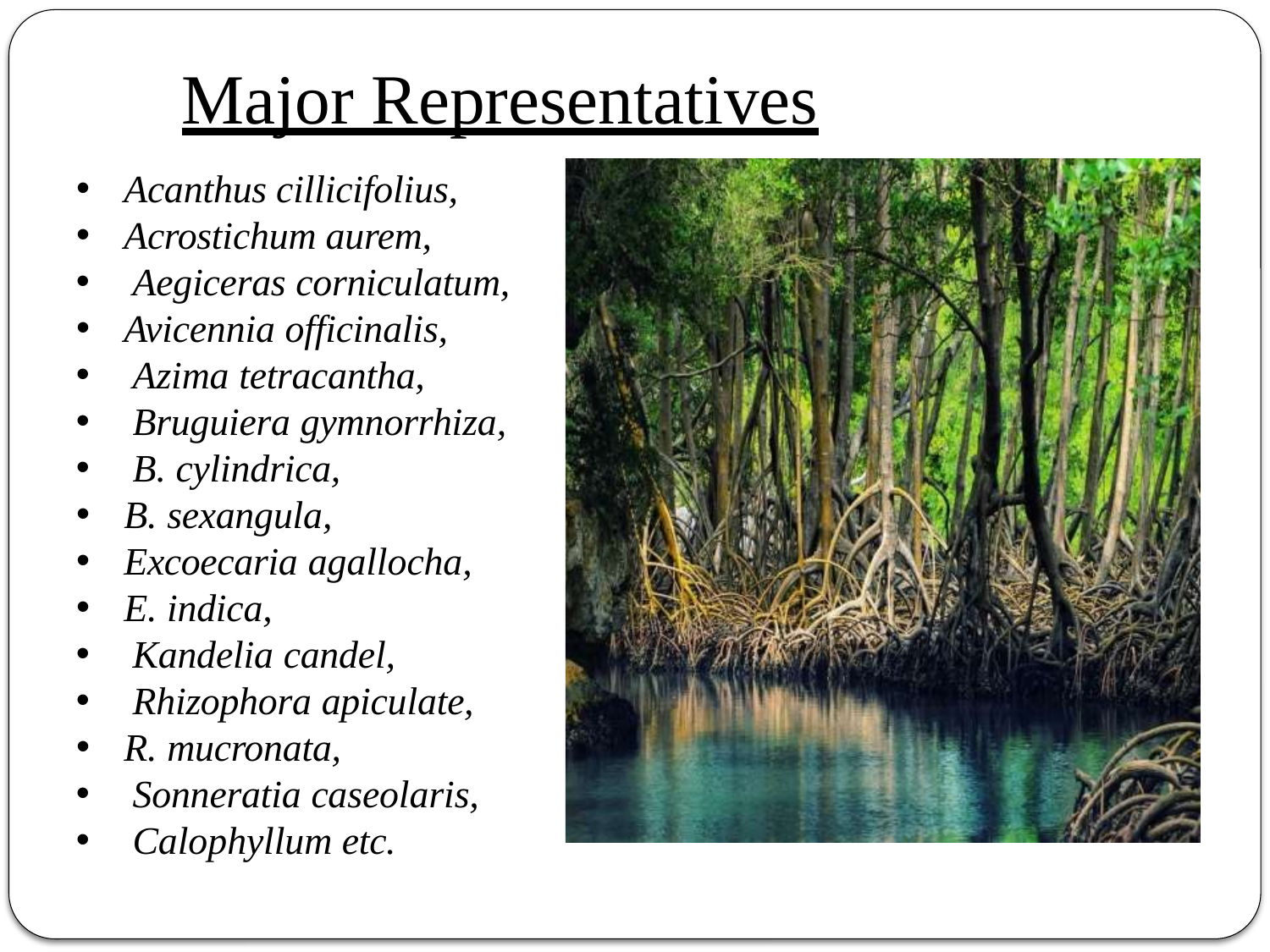

# Major Representatives

Acanthus cillicifolius,
Acrostichum aurem,
Aegiceras corniculatum,
Avicennia officinalis,
Azima tetracantha,
Bruguiera gymnorrhiza,
B. cylindrica,
B. sexangula,
Excoecaria agallocha,
E. indica,
Kandelia candel,
Rhizophora apiculate,
R. mucronata,
Sonneratia caseolaris,
Calophyllum etc.